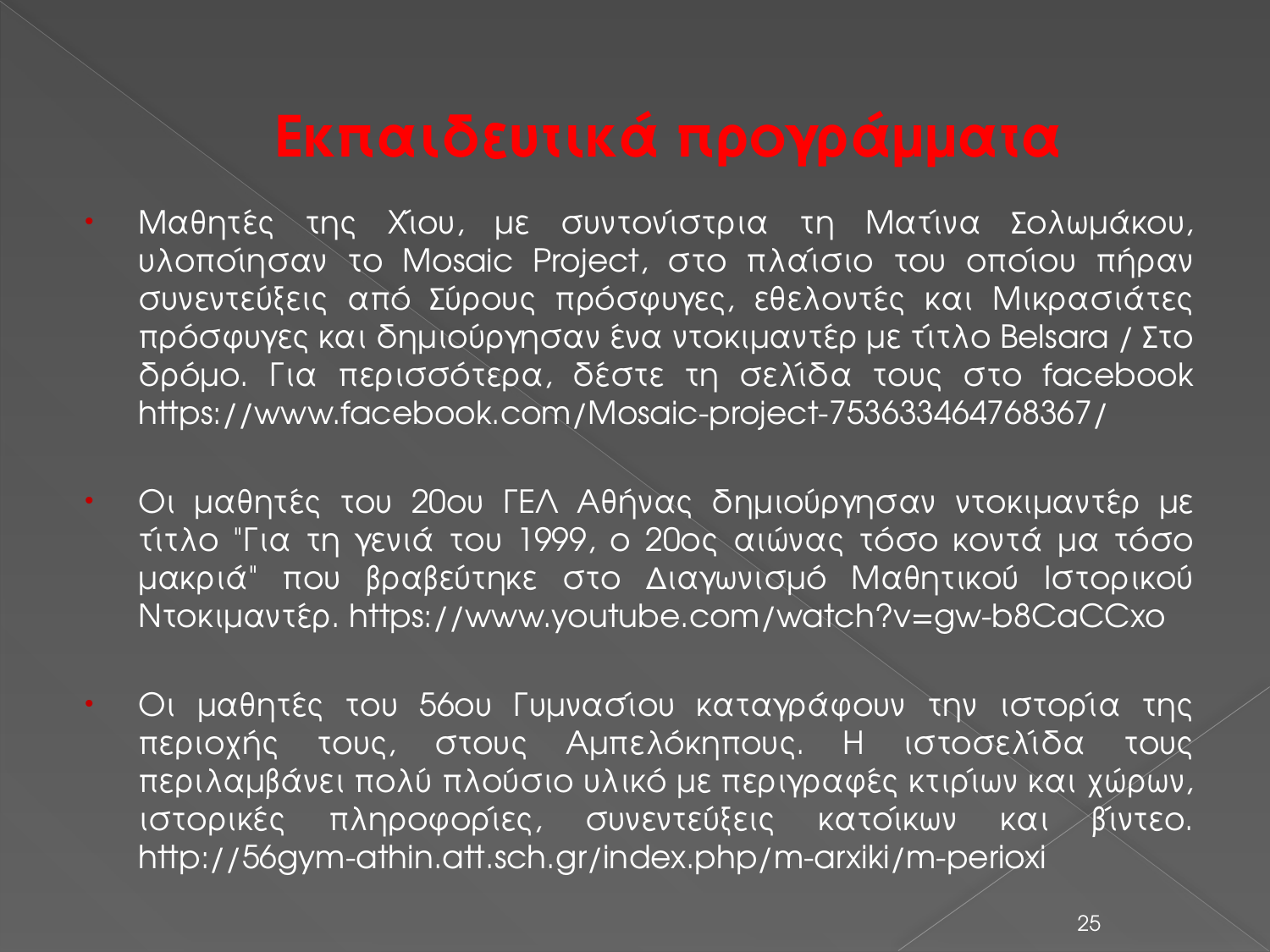

# Εκπαιδευτικά προγράμματα
Μαθητές της Χίου, με συντονίστρια τη Ματίνα Σολωμάκου, υλοποίησαν το Mosaic Project, στο πλαίσιο του οποίου πήραν συνεντεύξεις από Σύρους πρόσφυγες, εθελοντές και Μικρασιάτες πρόσφυγες και δημιούργησαν ένα ντοκιμαντέρ με τίτλο Belsara / Στο δρόμο. Για περισσότερα, δέστε τη σελίδα τους στο facebook https://www.facebook.com/Mosaic-project-753633464768367/

Οι μαθητές του 20ου ΓΕΛ Αθήνας δημιούργησαν ντοκιμαντέρ με τίτλο "Για τη γενιά του 1999, ο 20ος αιώνας τόσο κοντά μα τόσο μακριά" που βραβεύτηκε στο Διαγωνισμό Μαθητικού Ιστορικού Ντοκιμαντέρ. https://www.youtube.com/watch?v=gw-b8CaCCxo

Οι μαθητές του 56oυ Γυμνασίου καταγράφουν την ιστορία της περιοχής τους, στους Αμπελόκηπους. Η ιστοσελίδα τους περιλαμβάνει πολύ πλούσιο υλικό με περιγραφές κτιρίων και χώρων, ιστορικές πληροφορίες, συνεντεύξεις κατοίκων και βίντεο. http://56gym-athin.att.sch.gr/index.php/m-arxiki/m-perioxi

25